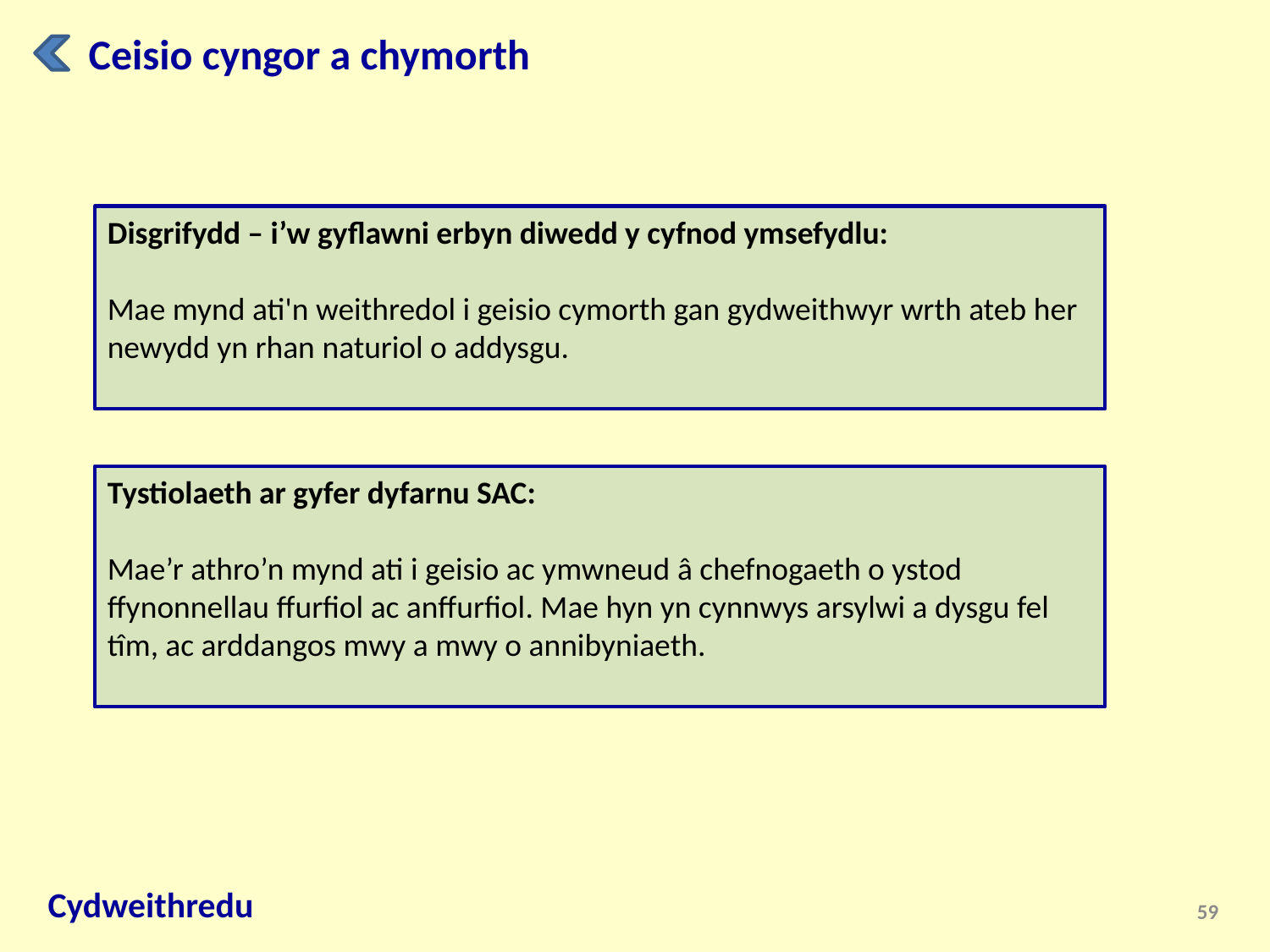

Ceisio cyngor a chymorth

Disgrifydd – i’w gyflawni erbyn diwedd y cyfnod ymsefydlu:

Mae mynd ati'n weithredol i geisio cymorth gan gydweithwyr wrth ateb her newydd yn rhan naturiol o addysgu.

Tystiolaeth ar gyfer dyfarnu SAC:

Mae’r athro’n mynd ati i geisio ac ymwneud â chefnogaeth o ystod ffynonnellau ffurfiol ac anffurfiol. Mae hyn yn cynnwys arsylwi a dysgu fel tîm, ac arddangos mwy a mwy o annibyniaeth.

Cydweithredu
59